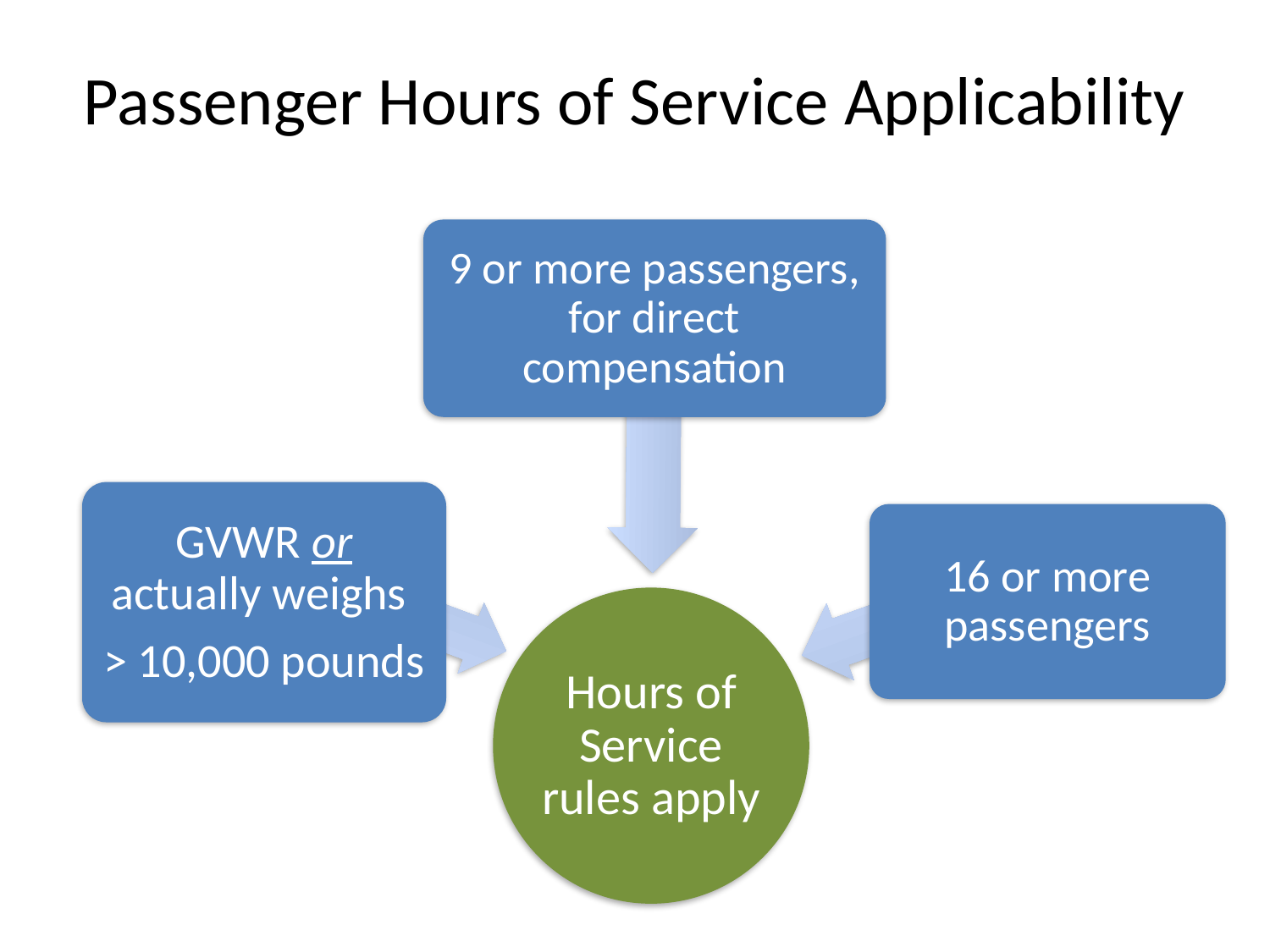

# Passenger Hours of Service Applicability
9 or more passengers, for direct compensation

GVWR or actually weighs
> 10,000 pounds
16 or more passengers

Hours of Service rules apply